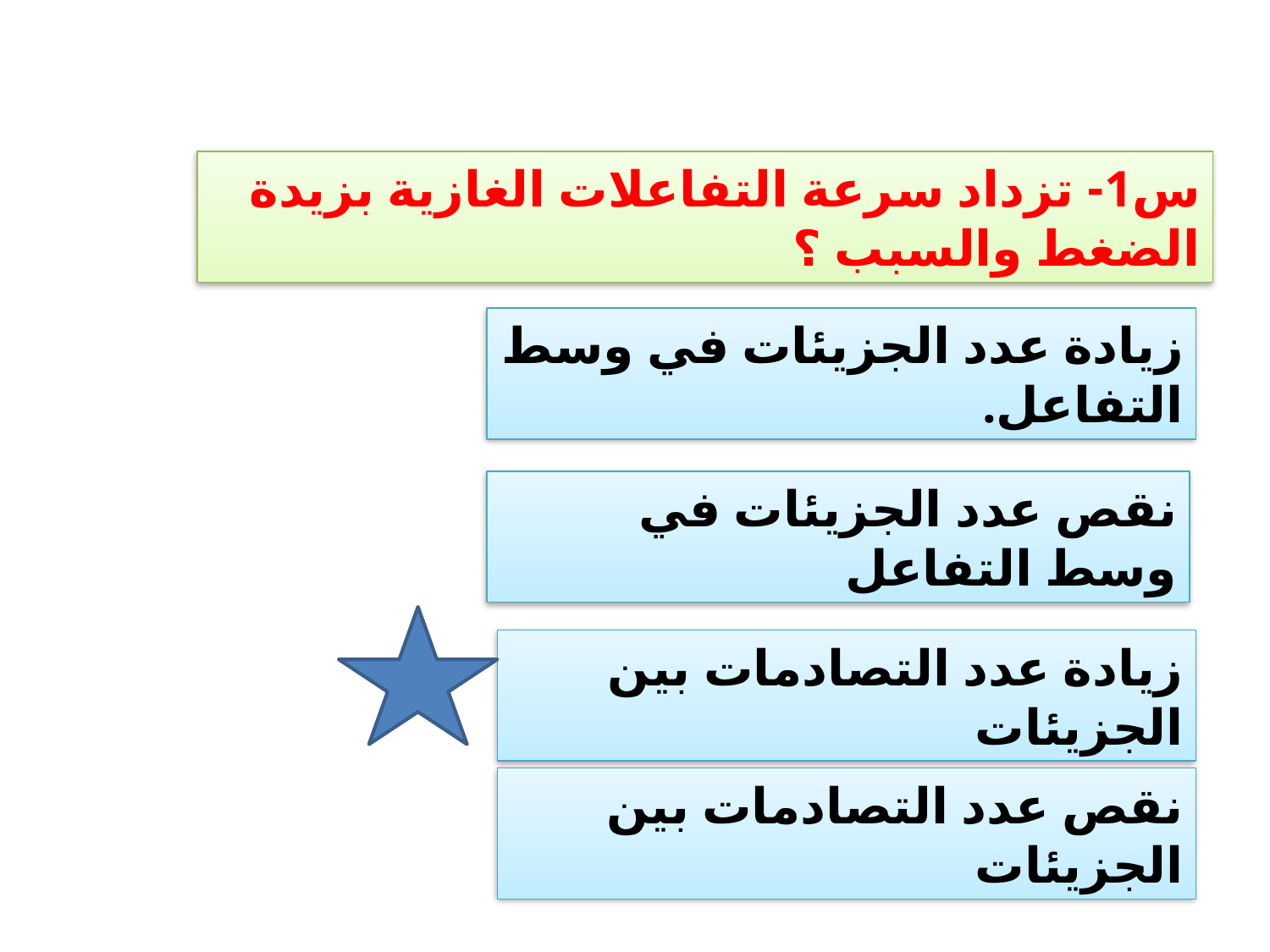

س1- تزداد سرعة التفاعلات الغازية بزيدة الضغط والسبب ؟
زيادة عدد الجزيئات في وسط التفاعل.
نقص عدد الجزيئات في وسط التفاعل

زيادة عدد التصادمات بين الجزيئات
نقص عدد التصادمات بين الجزيئات